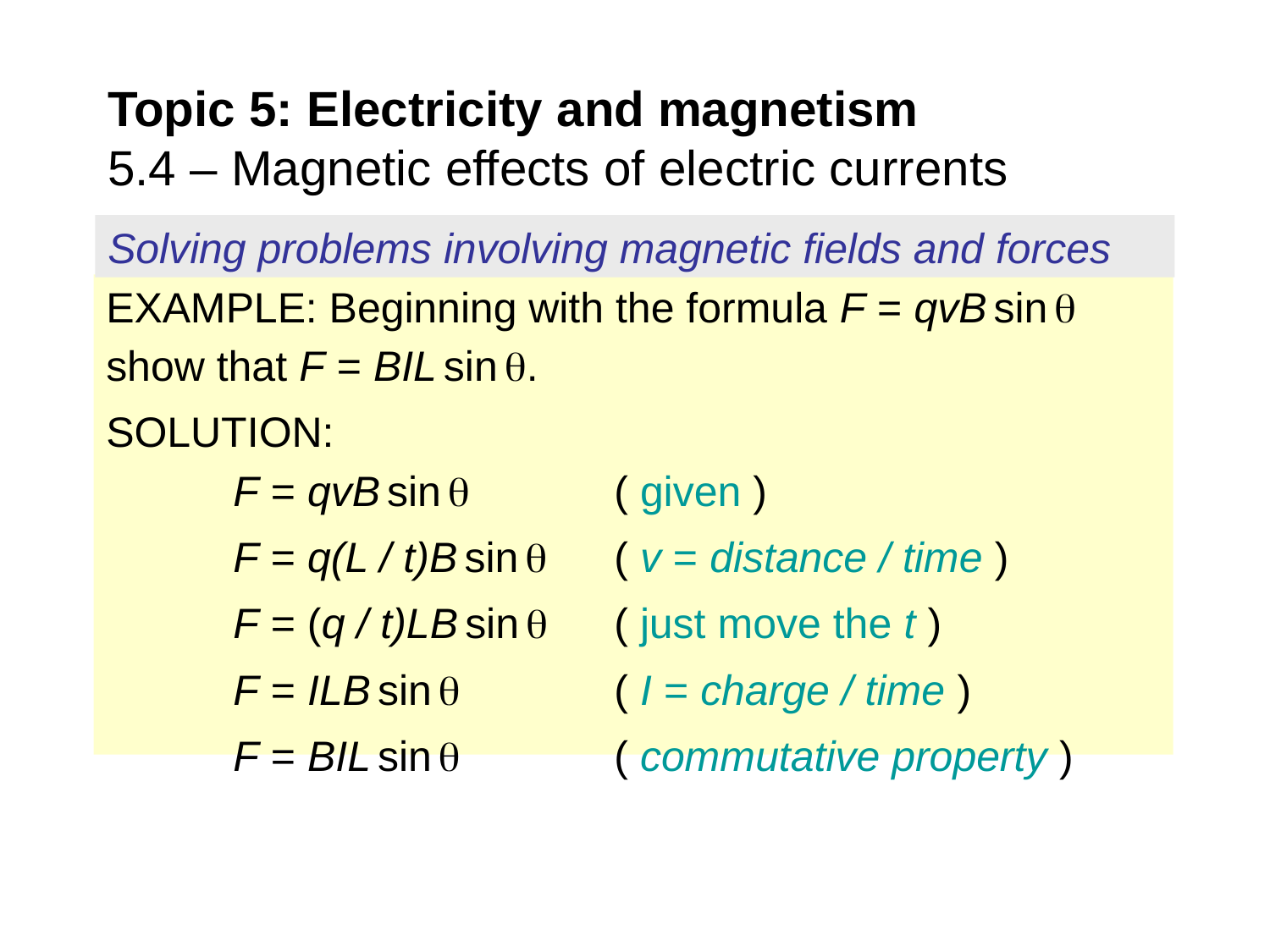

Topic 5: Electricity and magnetism
5.4 – Magnetic effects of electric currents
Solving problems involving magnetic fields and forces
EXAMPLE: Beginning with the formula F = qvB sin θ show that F = BIL sin θ.
SOLUTION:
	F = qvB sin θ 		( given )
	F = q(L / t)B sin θ	( v = distance / time )
	F = (q / t)LB sin θ	( just move the t )
	F = ILB sin θ		( I = charge / time )
	F = BIL sin θ		( commutative property )